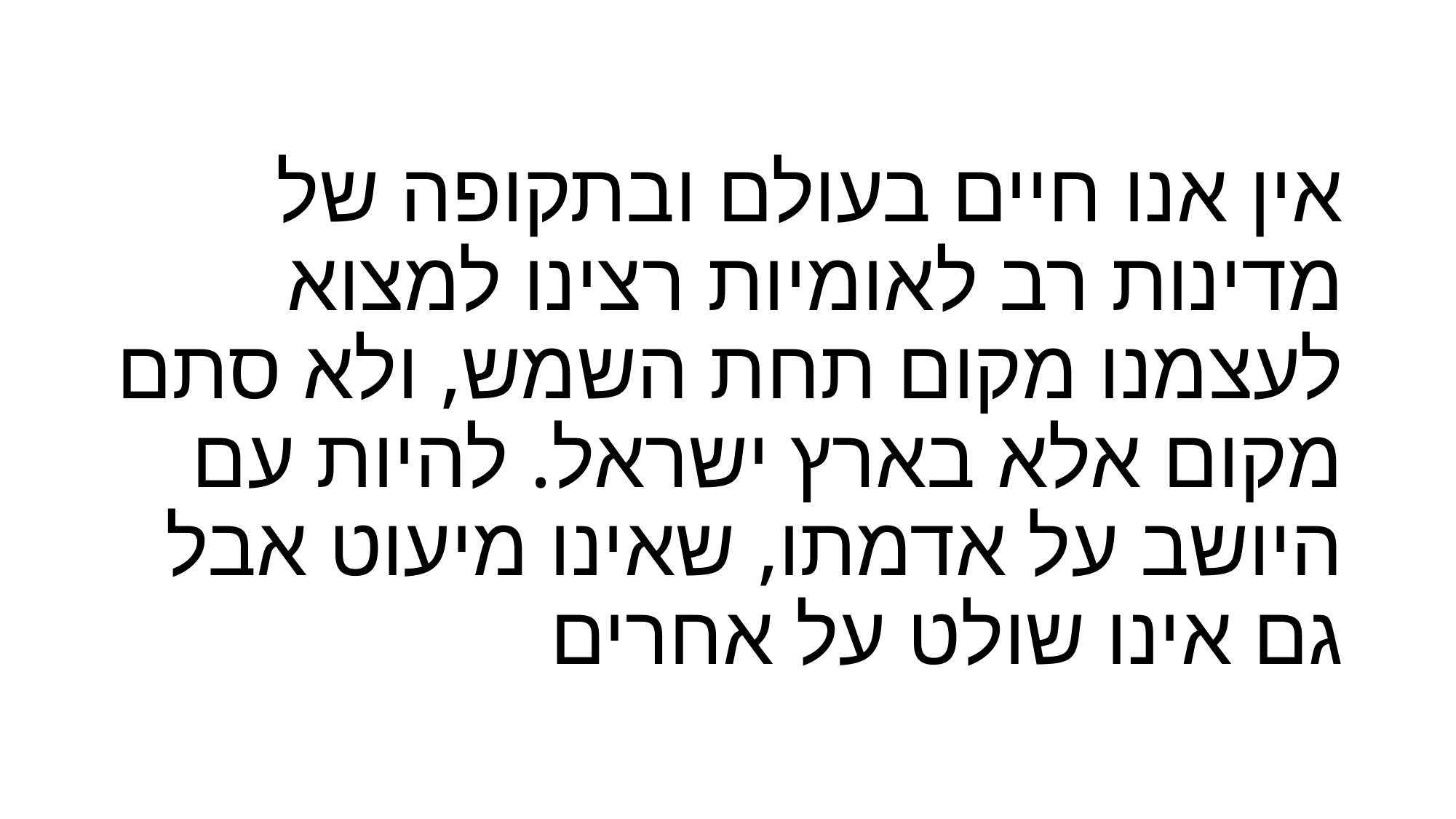

#
אין אנו חיים בעולם ובתקופה של מדינות רב לאומיות רצינו למצוא לעצמנו מקום תחת השמש, ולא סתם מקום אלא בארץ ישראל. להיות עם היושב על אדמתו, שאינו מיעוט אבל גם אינו שולט על אחרים